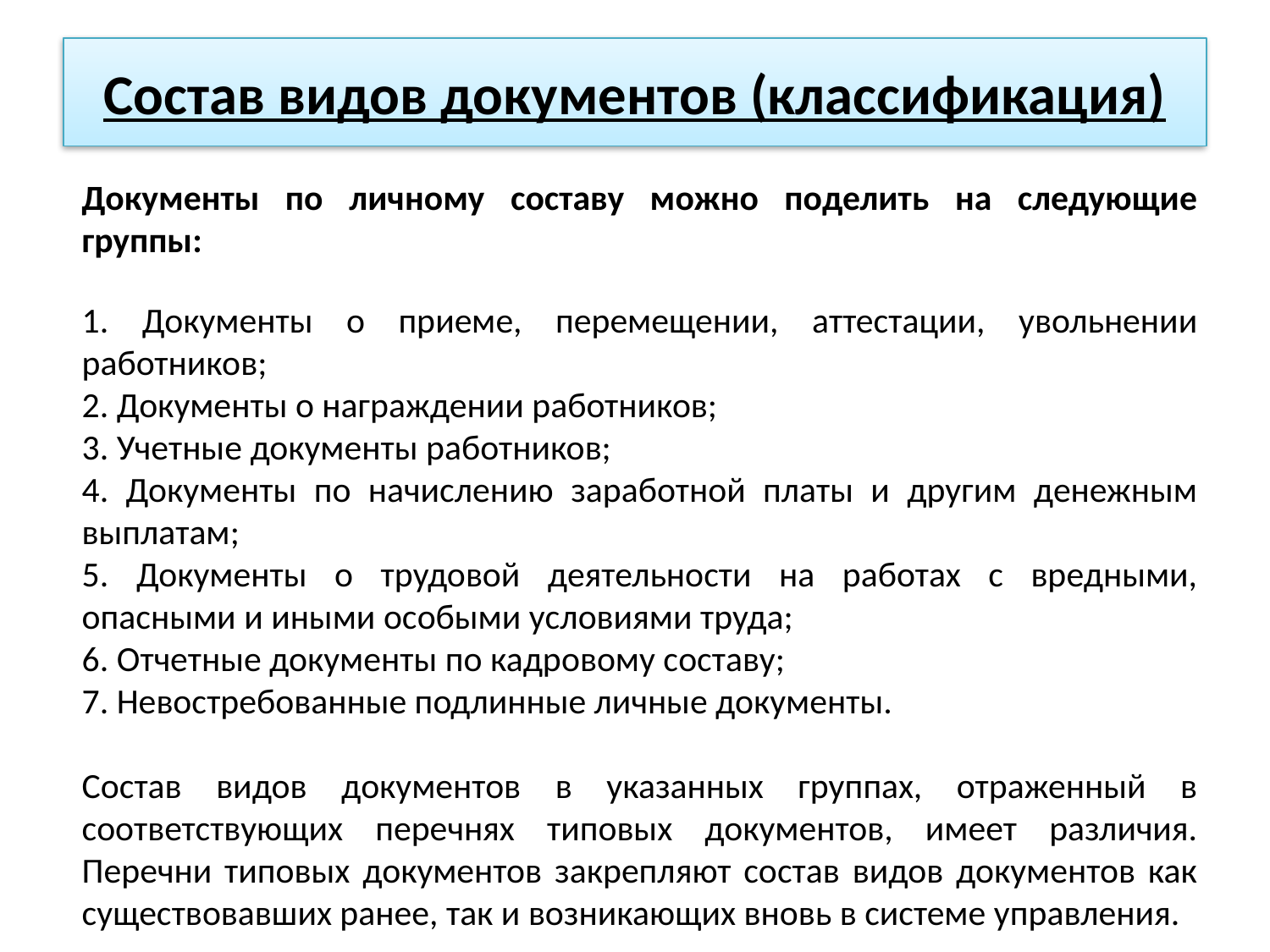

# Состав видов документов (классификация)
Документы по личному составу можно поделить на следующие группы:

1. Документы о приеме, перемещении, аттестации, увольнении работников;
2. Документы о награждении работников;
3. Учетные документы работников;
4. Документы по начислению заработной платы и другим денежным выплатам;
5. Документы о трудовой деятельности на работах с вредными, опасными и иными особыми условиями труда;
6. Отчетные документы по кадровому составу;
7. Невостребованные подлинные личные документы.

Состав видов документов в указанных группах, отраженный в соответствующих перечнях типовых документов, имеет различия. Перечни типовых документов закрепляют состав видов документов как существовавших ранее, так и возникающих вновь в системе управления.